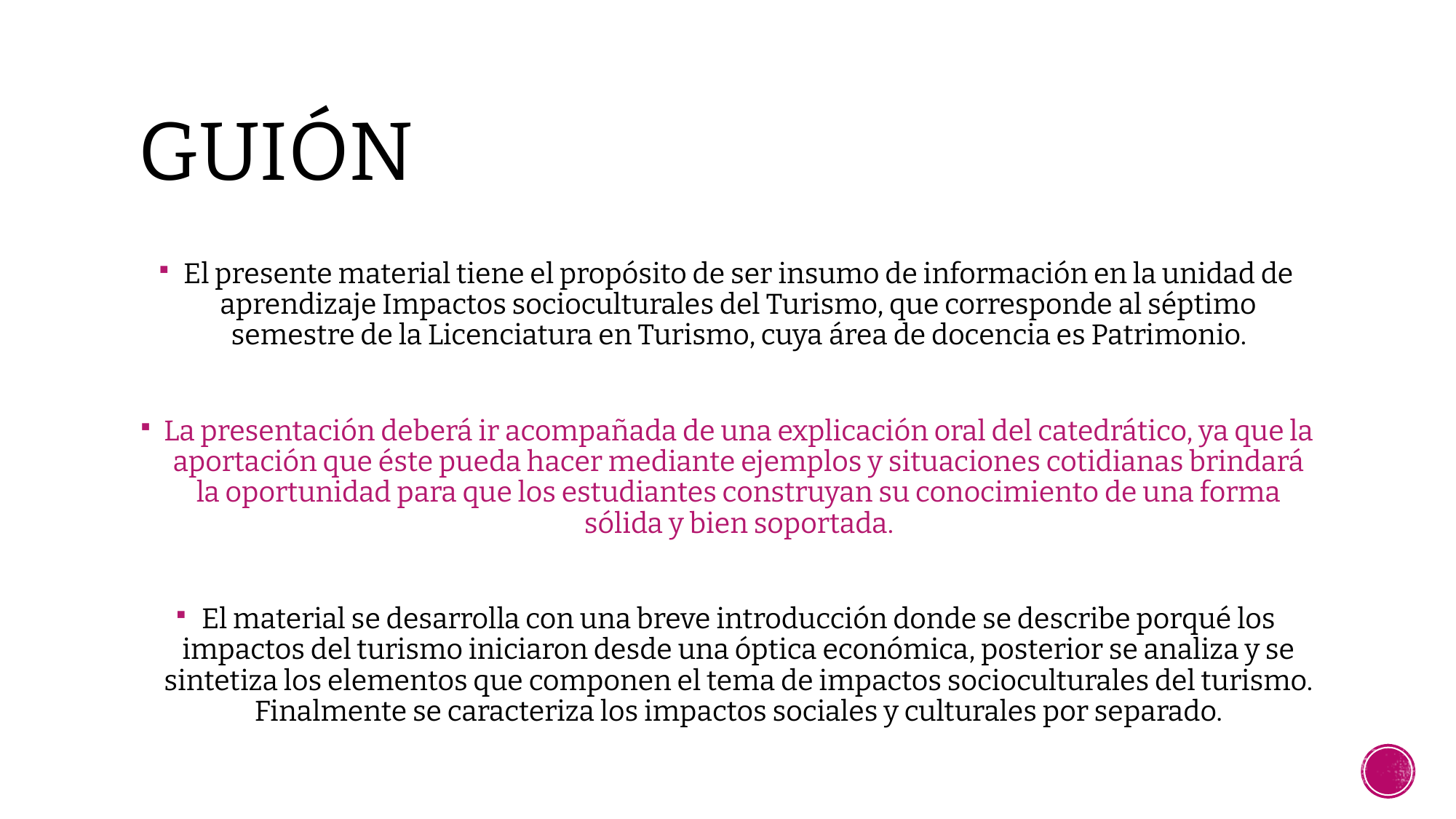

# Guión
El presente material tiene el propósito de ser insumo de información en la unidad de aprendizaje Impactos socioculturales del Turismo, que corresponde al séptimo semestre de la Licenciatura en Turismo, cuya área de docencia es Patrimonio.

La presentación deberá ir acompañada de una explicación oral del catedrático, ya que la aportación que éste pueda hacer mediante ejemplos y situaciones cotidianas brindará la oportunidad para que los estudiantes construyan su conocimiento de una forma sólida y bien soportada.

El material se desarrolla con una breve introducción donde se describe porqué los impactos del turismo iniciaron desde una óptica económica, posterior se analiza y se sintetiza los elementos que componen el tema de impactos socioculturales del turismo. Finalmente se caracteriza los impactos sociales y culturales por separado.